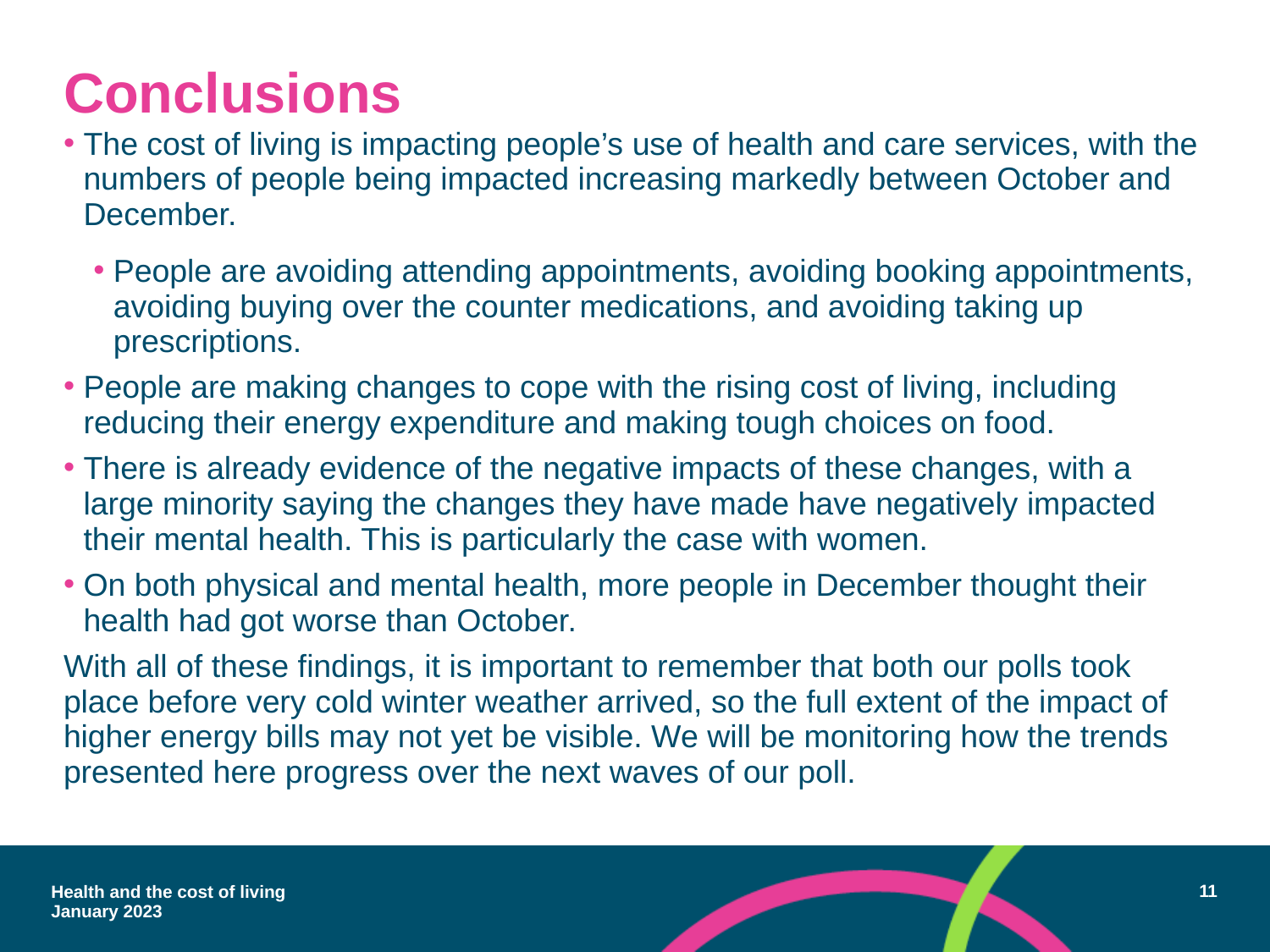

# Conclusions
The cost of living is impacting people’s use of health and care services, with the numbers of people being impacted increasing markedly between October and December.
People are avoiding attending appointments, avoiding booking appointments, avoiding buying over the counter medications, and avoiding taking up prescriptions.
People are making changes to cope with the rising cost of living, including reducing their energy expenditure and making tough choices on food.
There is already evidence of the negative impacts of these changes, with a large minority saying the changes they have made have negatively impacted their mental health. This is particularly the case with women.
On both physical and mental health, more people in December thought their health had got worse than October.
With all of these findings, it is important to remember that both our polls took place before very cold winter weather arrived, so the full extent of the impact of higher energy bills may not yet be visible. We will be monitoring how the trends presented here progress over the next waves of our poll.

Health and the cost of living January 2023
11